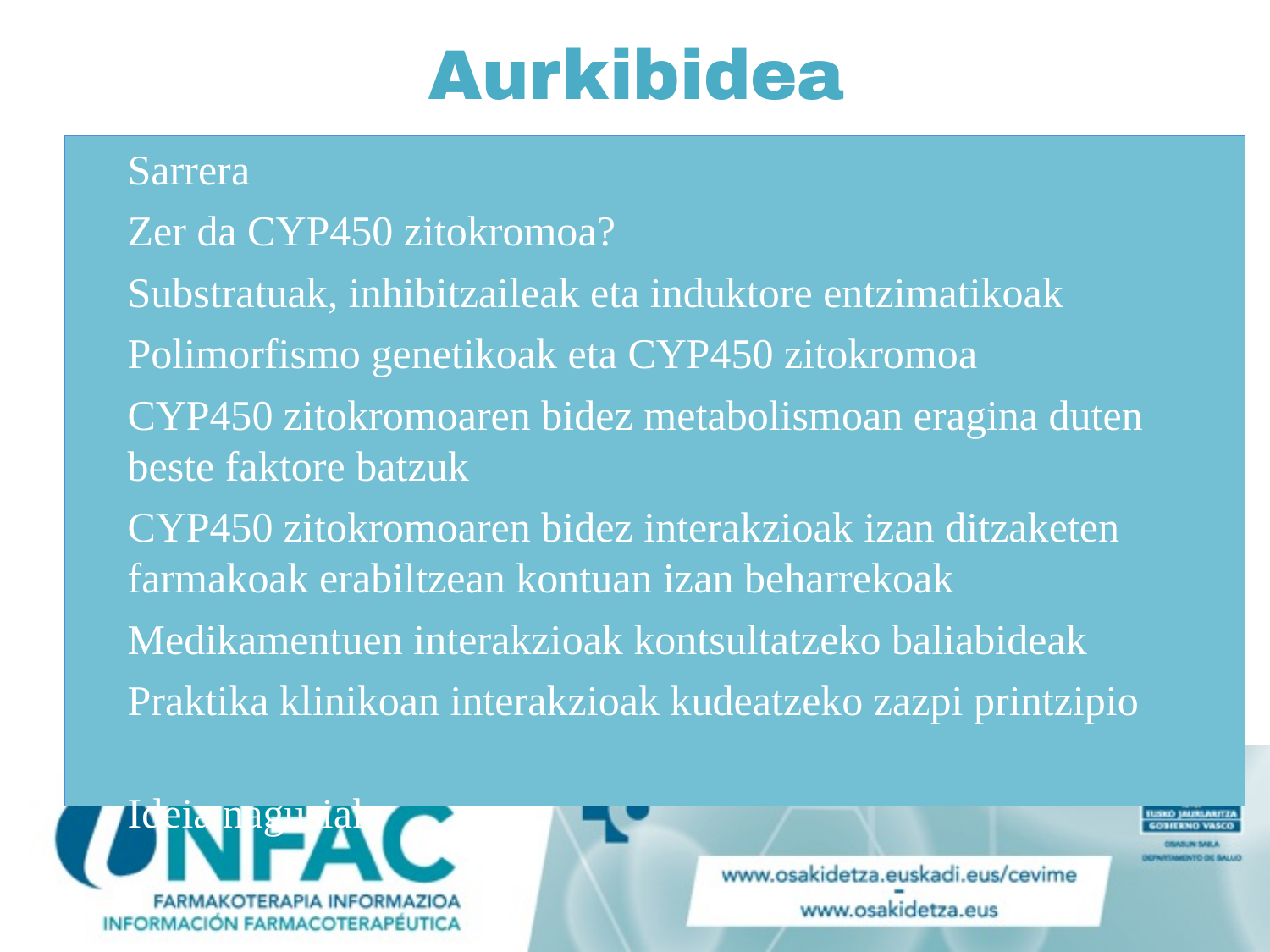

# Aurkibidea
Sarrera
Zer da CYP450 zitokromoa?
Substratuak, inhibitzaileak eta induktore entzimatikoak
Polimorfismo genetikoak eta CYP450 zitokromoa
CYP450 zitokromoaren bidez metabolismoan eragina duten beste faktore batzuk
CYP450 zitokromoaren bidez interakzioak izan ditzaketen farmakoak erabiltzean kontuan izan beharrekoak
Medikamentuen interakzioak kontsultatzeko baliabideak
Praktika klinikoan interakzioak kudeatzeko zazpi printzipio
Ideia nagusiak